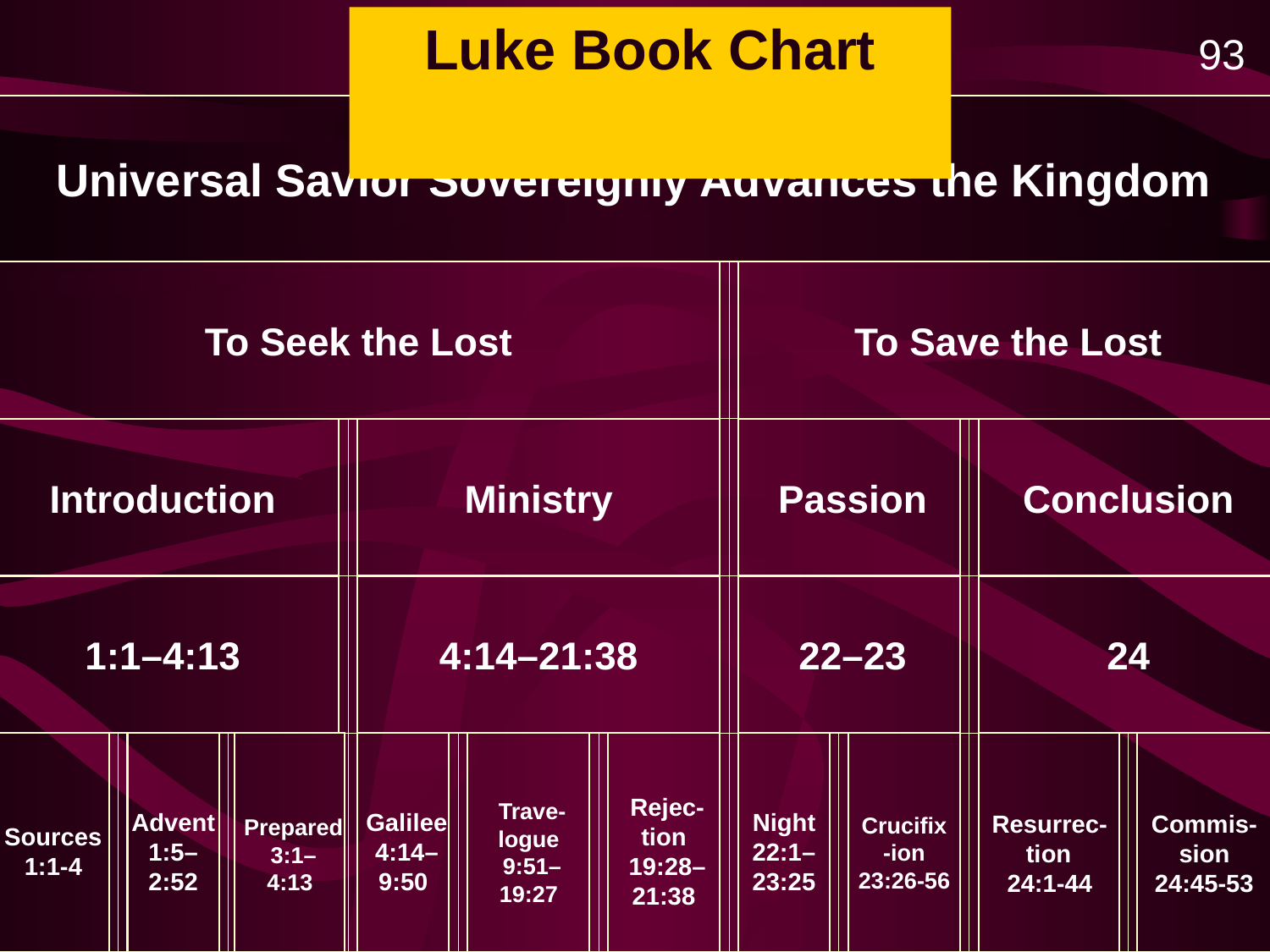

Luke Book Chart
93

Universal Savior Sovereignly Advances the Kingdom

To Seek the Lost

To Save the Lost

Introduction

Ministry

Passion

Conclusion

1:1–4:13

4:14–21:38

22–23

24

Sources
1:1-4

Advent
1:5–
2:52

Prepared
3:1–
4:13

Galilee
4:14–
9:50

Trave-logue
9:51–
19:27

Rejec-tion
19:28–
21:38

Night
22:1–
23:25

Crucifix
-ion
23:26-56

Resurrec-tion
24:1-44

Commis-
sion
24:45-53